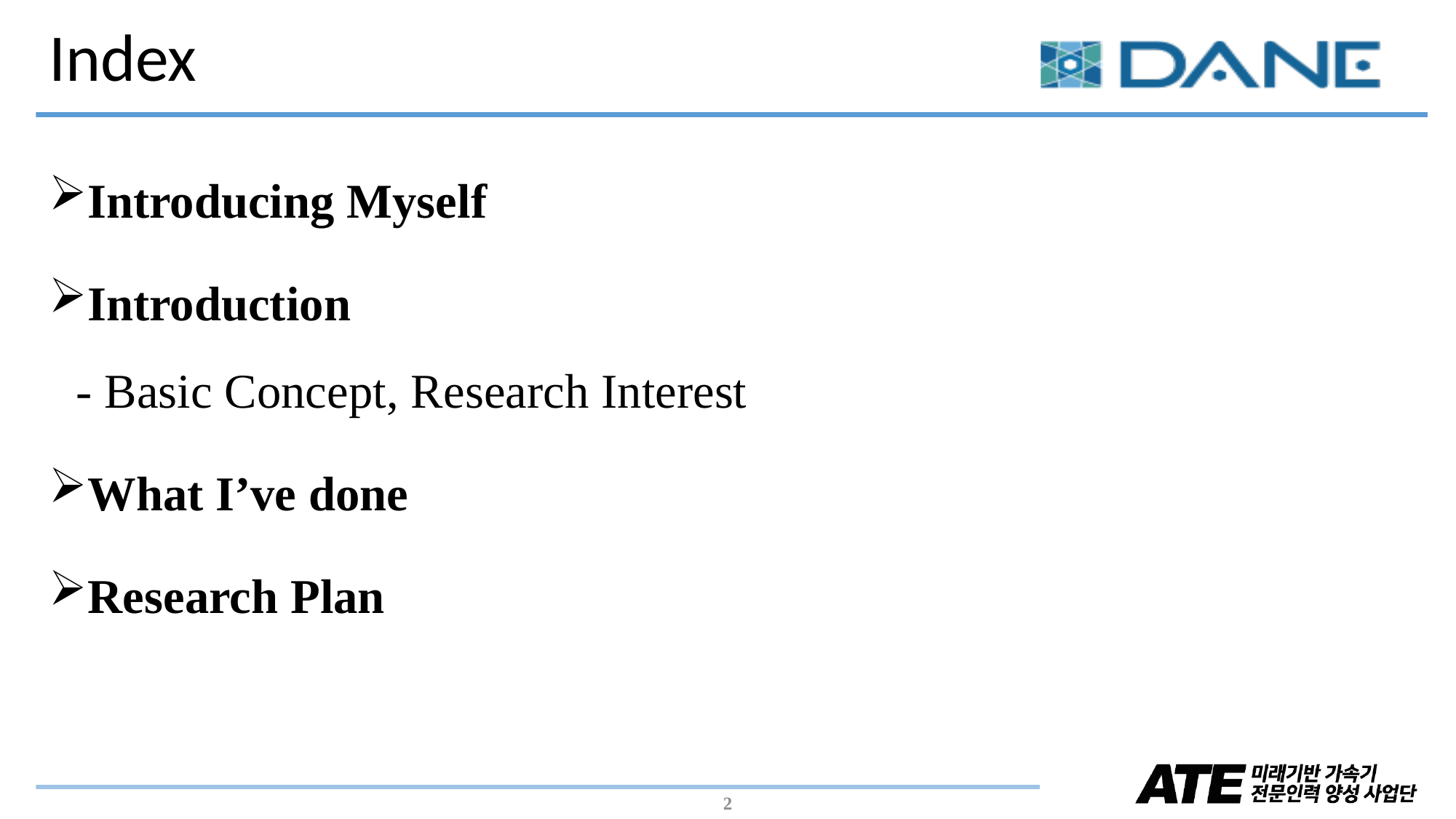

# Index
Introducing Myself
Introduction
- Basic Concept, Research Interest
What I’ve done
Research Plan

2